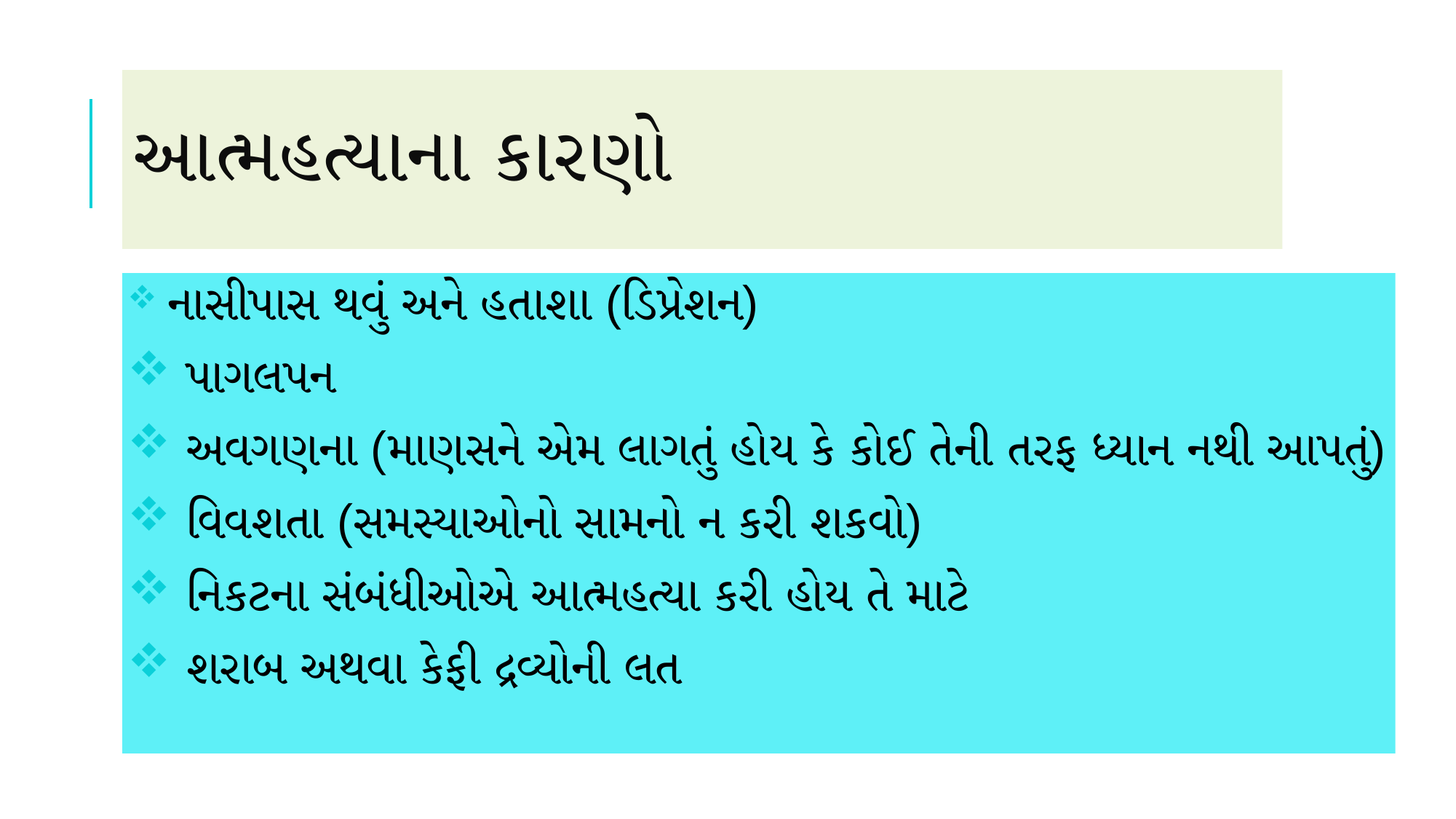

# આત્મહત્યાના કારણો
 નાસીપાસ થવું અને હતાશા (ડિપ્રેશન)
 પાગલપન
 અવગણના (માણસને એમ લાગતું હોય કે કોઈ તેની તરફ ધ્યાન નથી આપતું)
 વિવશતા (સમસ્યાઓનો સામનો ન કરી શકવો)
 નિકટના સંબંધીઓએ આત્મહત્યા કરી હોય તે માટે
 શરાબ અથવા કેફી દ્રવ્યોની લત